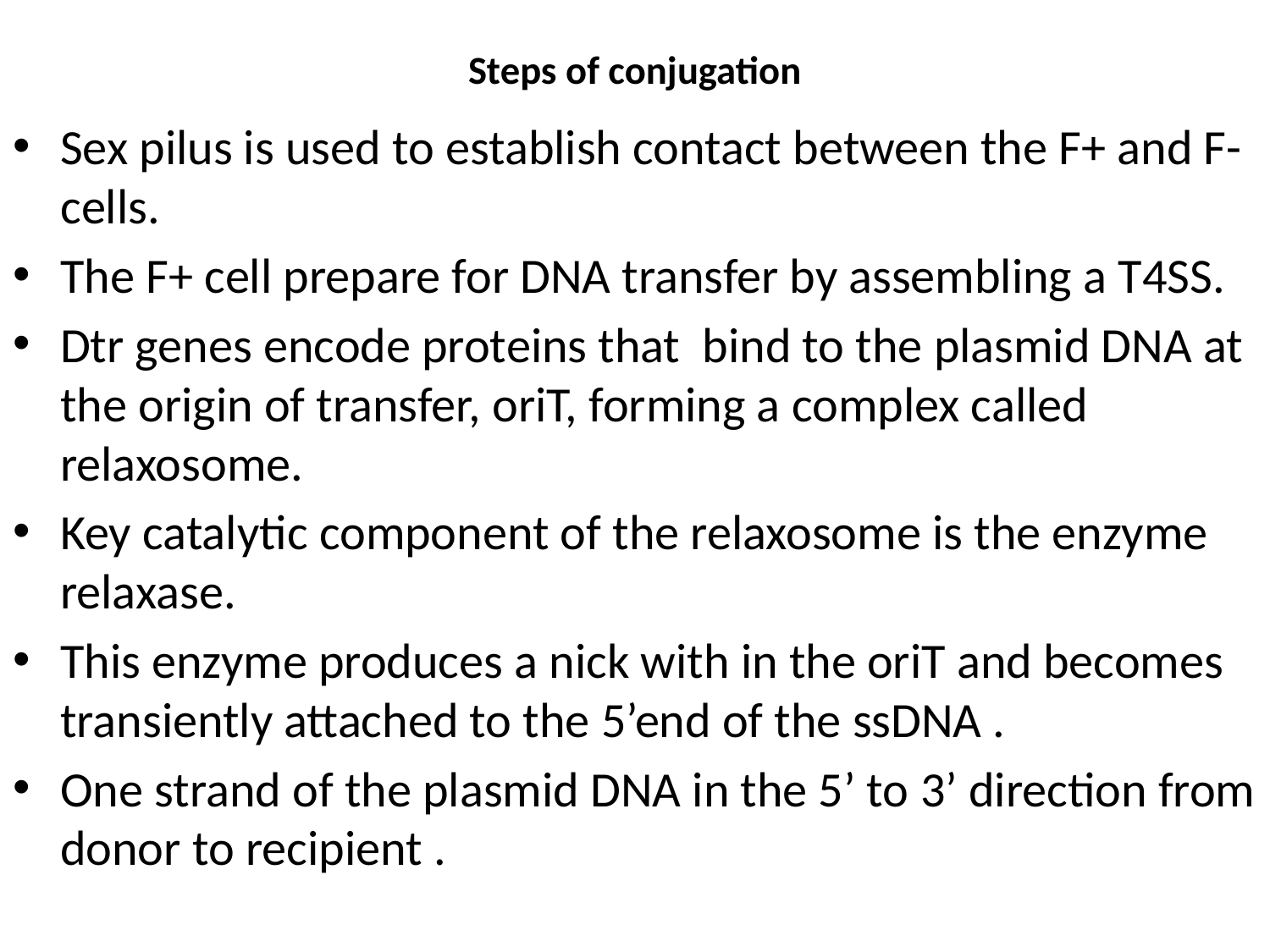

# Steps of conjugation
Sex pilus is used to establish contact between the F+ and F- cells.
The F+ cell prepare for DNA transfer by assembling a T4SS.
Dtr genes encode proteins that  bind to the plasmid DNA at the origin of transfer, oriT, forming a complex called relaxosome.
Key catalytic component of the relaxosome is the enzyme relaxase.
This enzyme produces a nick with in the oriT and becomes transiently attached to the 5’end of the ssDNA .
One strand of the plasmid DNA in the 5’ to 3’ direction from donor to recipient .